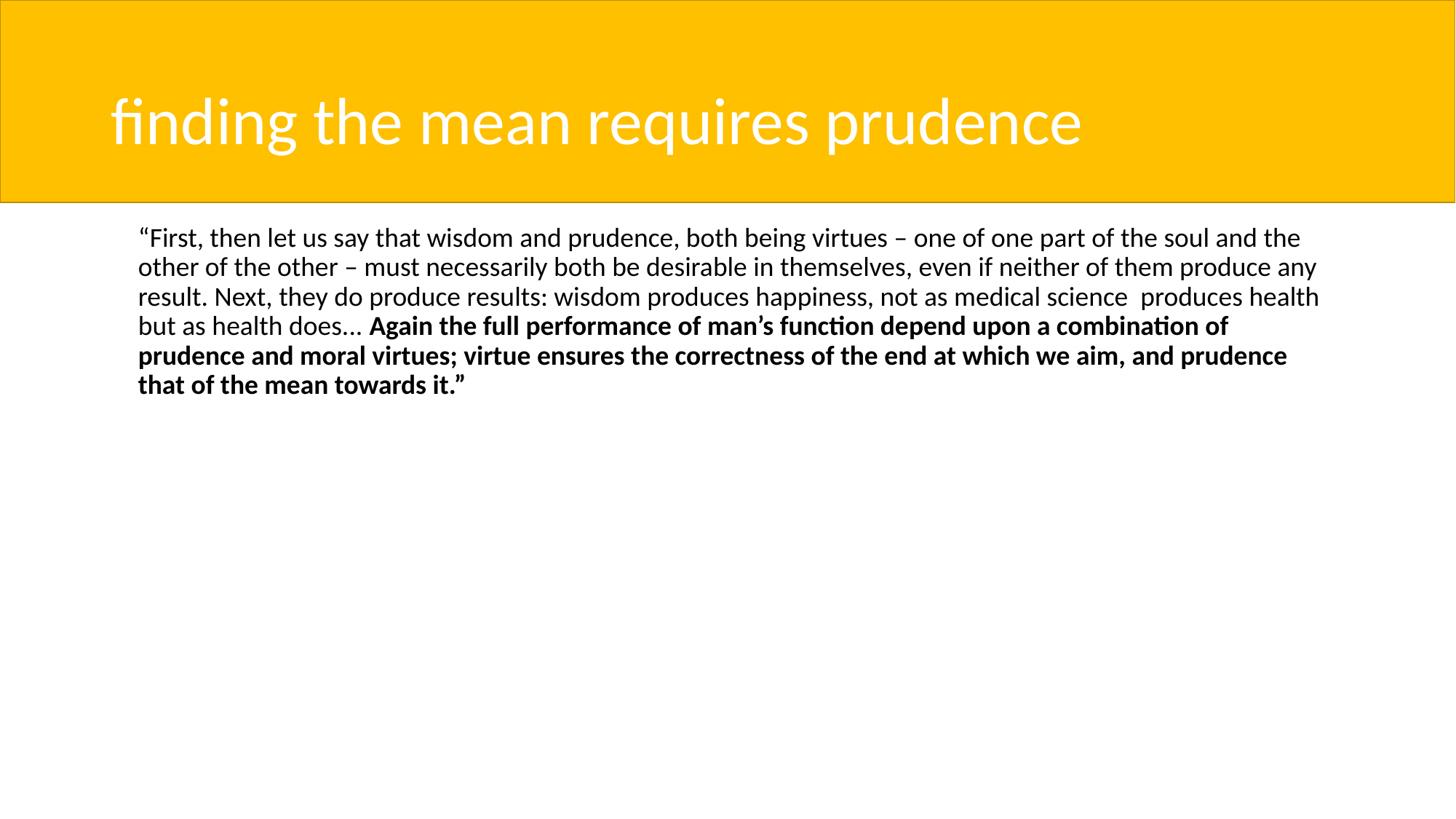

# finding the mean requires prudence
	“First, then let us say that wisdom and prudence, both being virtues – one of one part of the soul and the other of the other – must necessarily both be desirable in themselves, even if neither of them produce any result. Next, they do produce results: wisdom produces happiness, not as medical science  produces health but as health does... Again the full performance of man’s function depend upon a combination of prudence and moral virtues; virtue ensures the correctness of the end at which we aim, and prudence that of the mean towards it.”